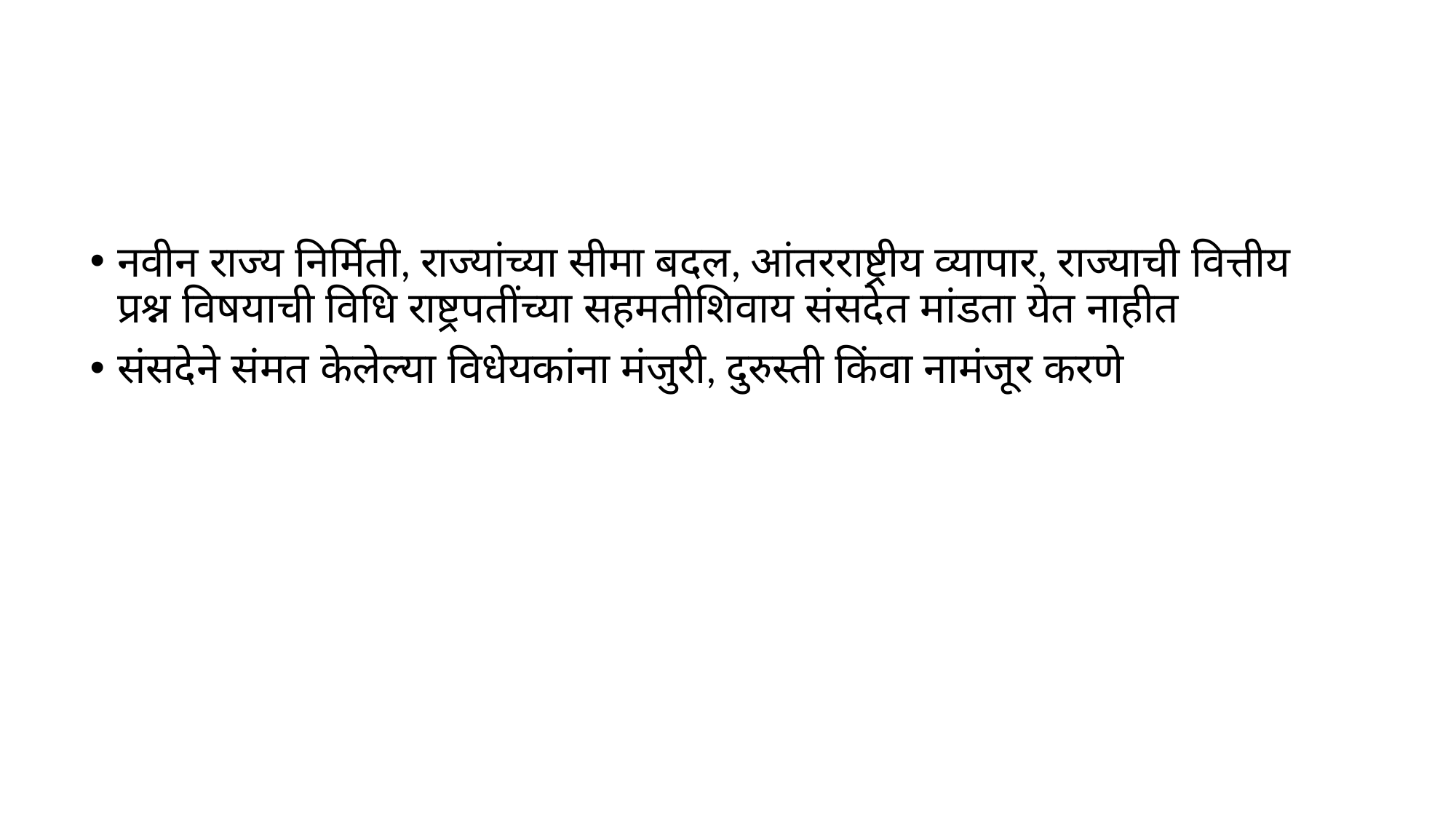

#
नवीन राज्य निर्मिती, राज्यांच्या सीमा बदल, आंतरराष्ट्रीय व्यापार, राज्याची वित्तीय प्रश्न विषयाची विधि राष्ट्रपतींच्या सहमतीशिवाय संसदेत मांडता येत नाहीत
संसदेने संमत केलेल्या विधेयकांना मंजुरी, दुरुस्ती किंवा नामंजूर करणे